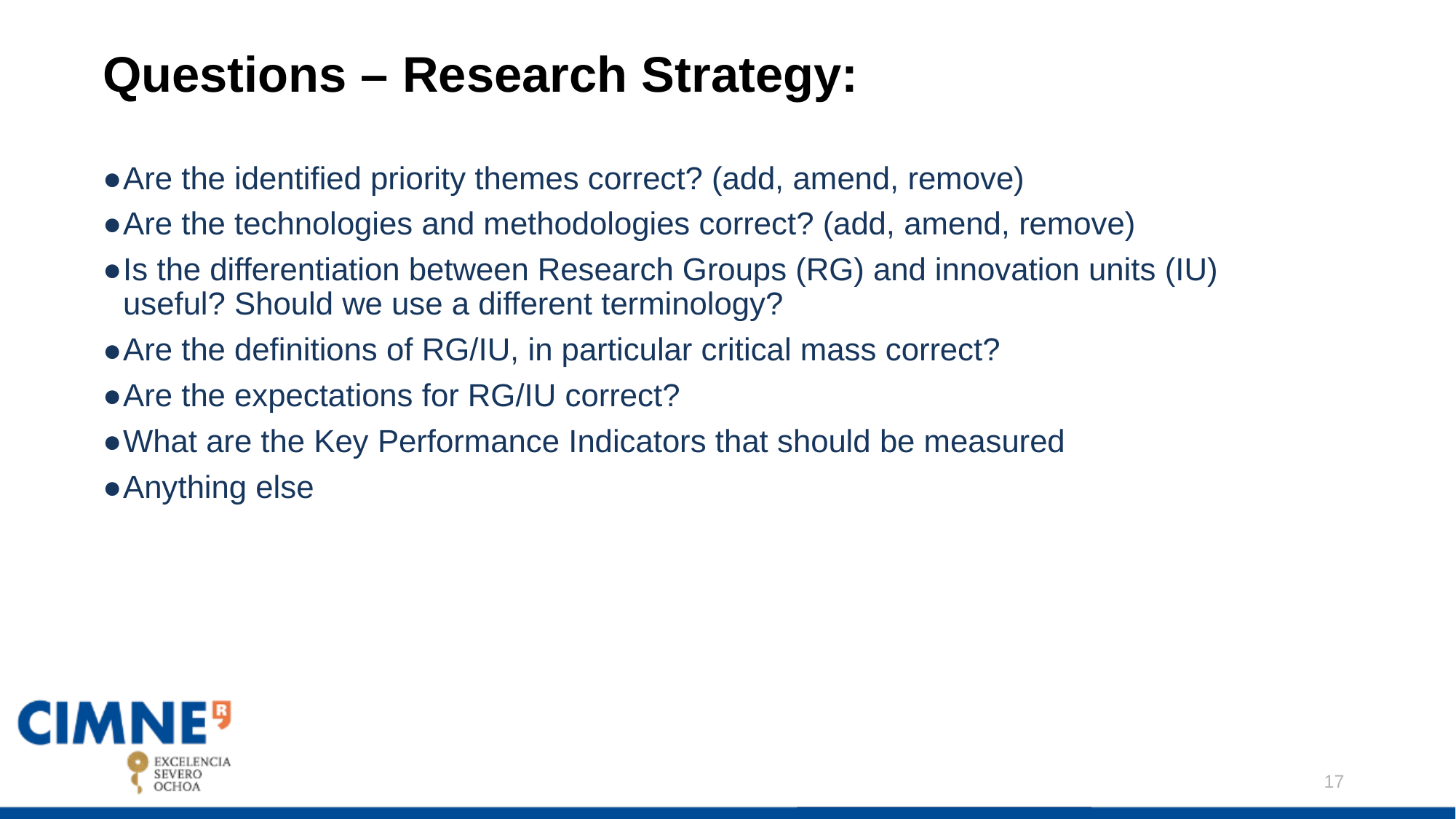

# Questions – Research Strategy:
Are the identified priority themes correct? (add, amend, remove)
Are the technologies and methodologies correct? (add, amend, remove)
Is the differentiation between Research Groups (RG) and innovation units (IU) useful? Should we use a different terminology?
Are the definitions of RG/IU, in particular critical mass correct?
Are the expectations for RG/IU correct?
What are the Key Performance Indicators that should be measured
Anything else

17